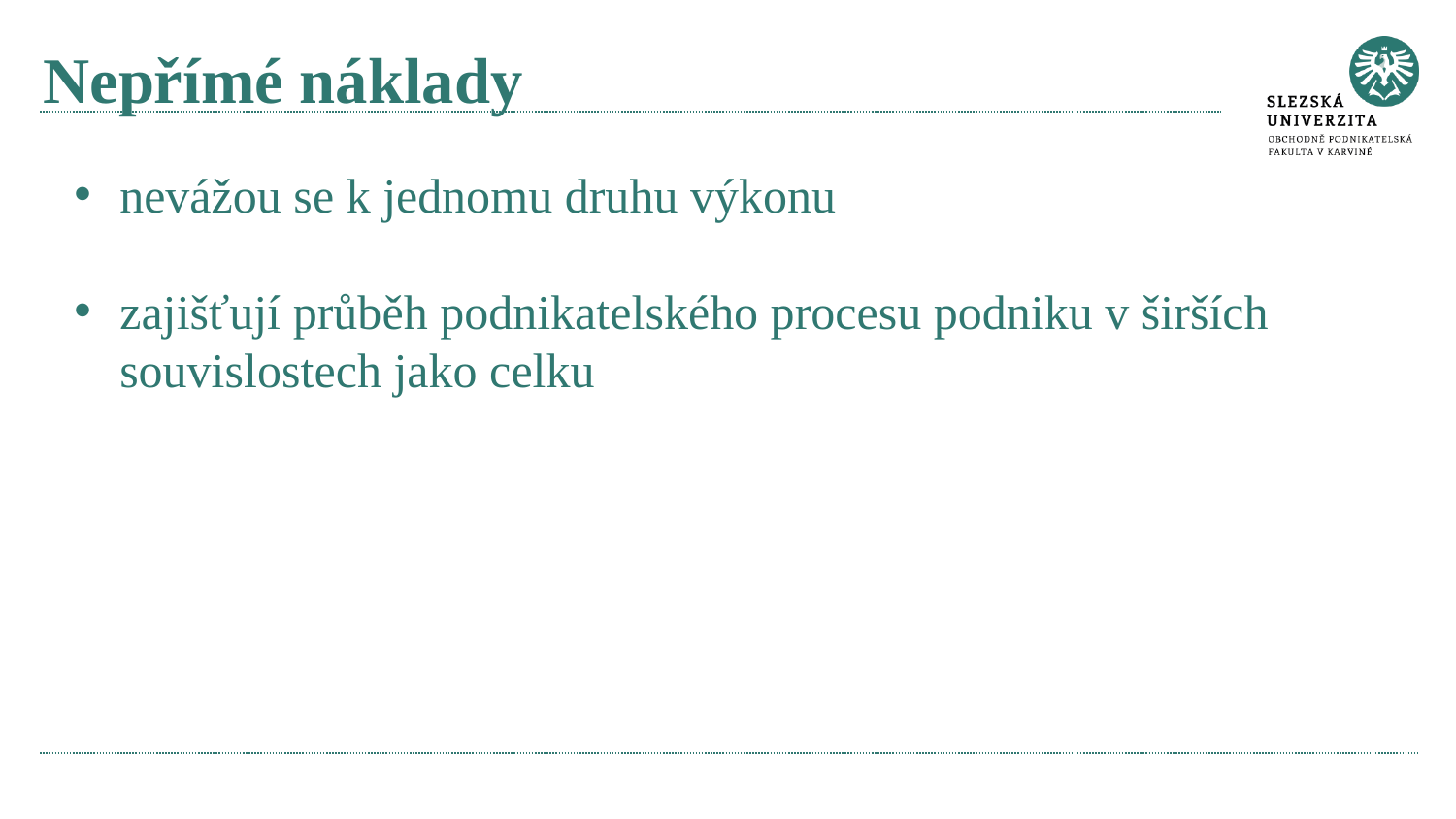

# Nepřímé náklady
nevážou se k jednomu druhu výkonu

zajišťují průběh podnikatelského procesu podniku v širších souvislostech jako celku